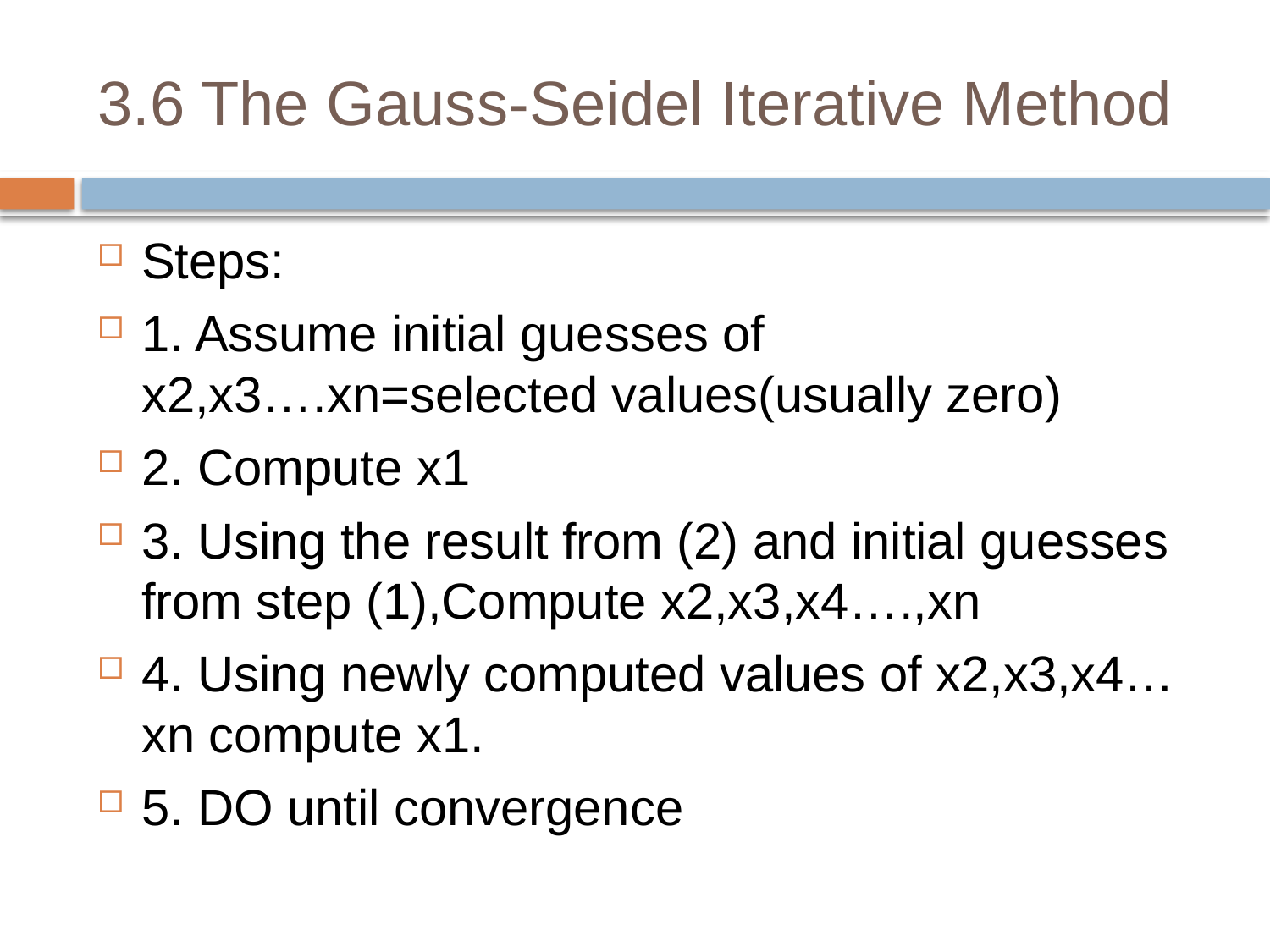

# 3.6 The Gauss-Seidel Iterative Method
Steps:
1. Assume initial guesses of x2,x3….xn=selected values(usually zero)
2. Compute x1
3. Using the result from (2) and initial guesses from step (1),Compute x2,x3,x4….,xn
4. Using newly computed values of x2,x3,x4…xn compute x1.
5. DO until convergence